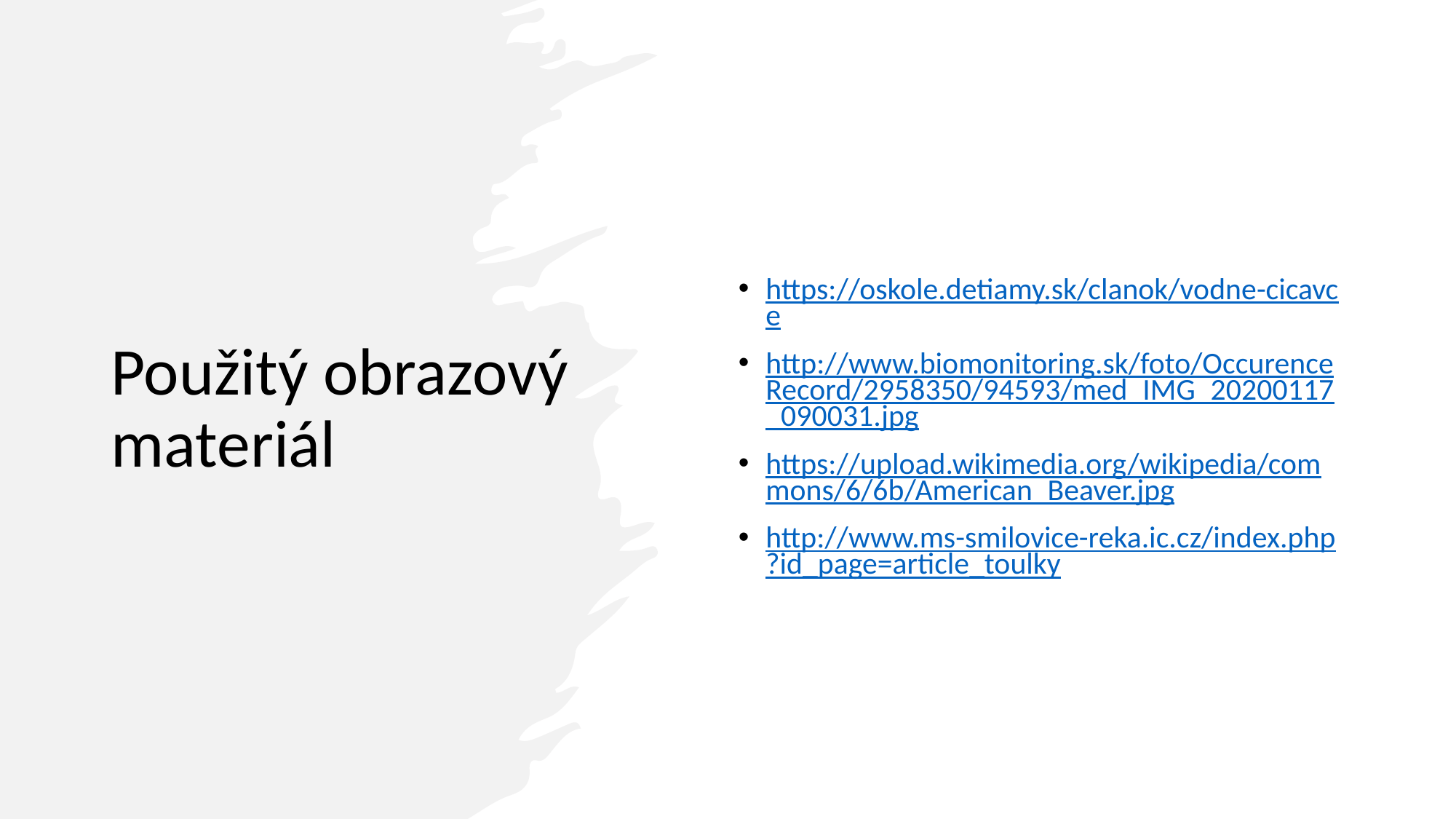

# Použitý obrazový materiál
https://oskole.detiamy.sk/clanok/vodne-cicavce
http://www.biomonitoring.sk/foto/OccurenceRecord/2958350/94593/med_IMG_20200117_090031.jpg
https://upload.wikimedia.org/wikipedia/commons/6/6b/American_Beaver.jpg
http://www.ms-smilovice-reka.ic.cz/index.php?id_page=article_toulky